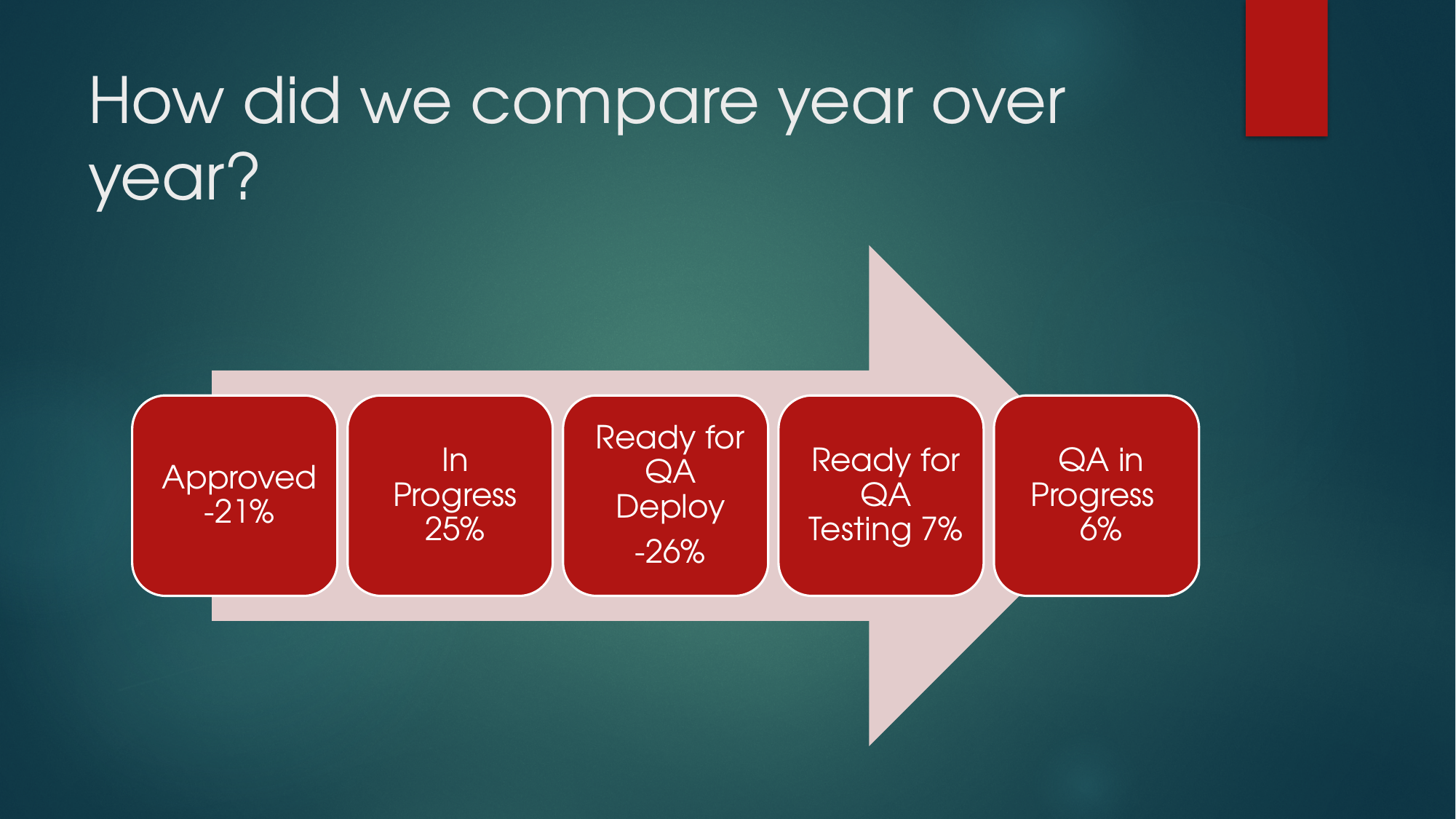

# How did we compare year over year?
Approved -21%
In Progress 25%
Ready for QA Deploy
-26%
Ready for QA Testing 7%
QA in Progress   6%